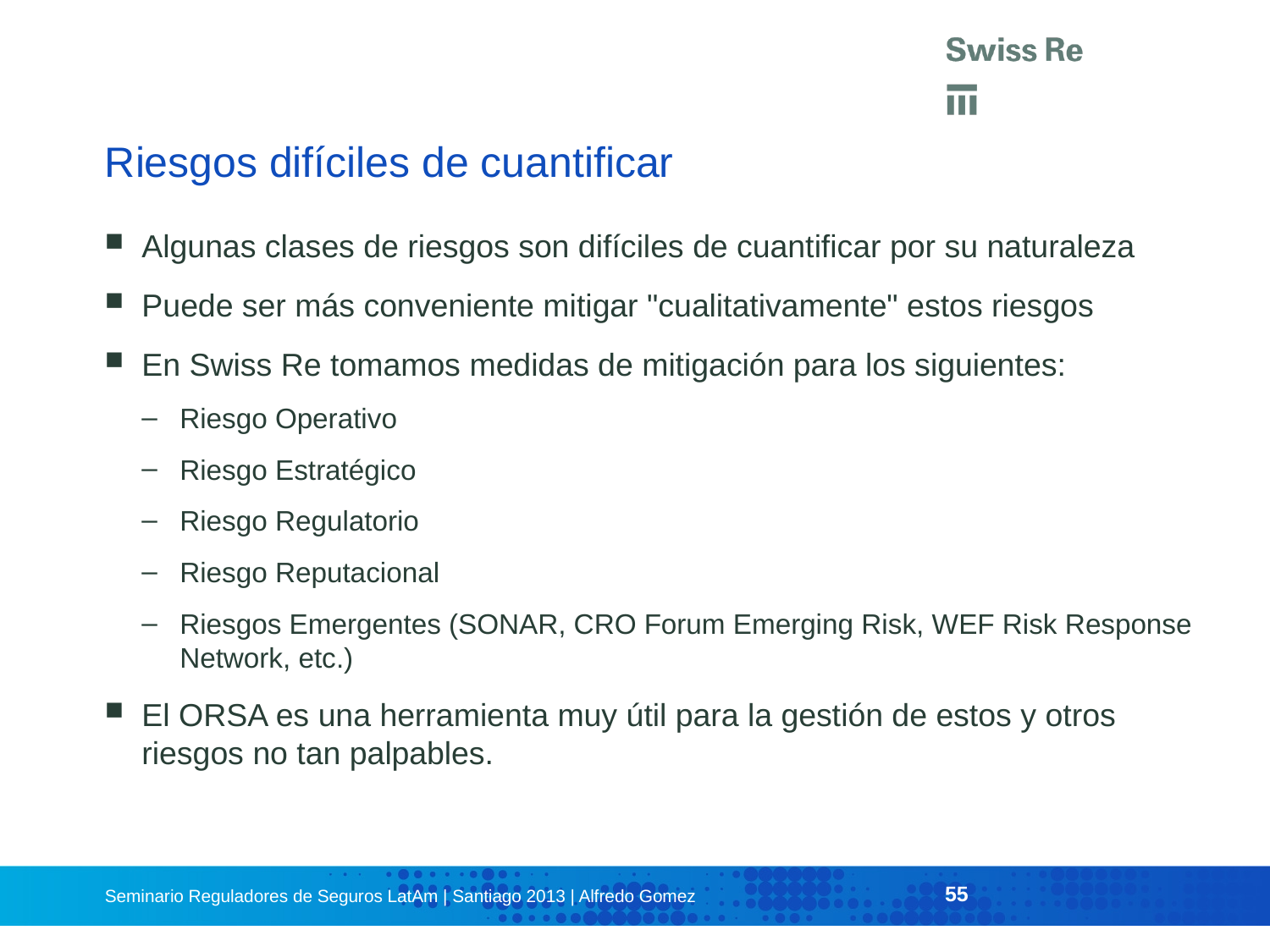

# Riesgos difíciles de cuantificar
Algunas clases de riesgos son difíciles de cuantificar por su naturaleza
Puede ser más conveniente mitigar "cualitativamente" estos riesgos
En Swiss Re tomamos medidas de mitigación para los siguientes:
Riesgo Operativo
Riesgo Estratégico
Riesgo Regulatorio
Riesgo Reputacional
Riesgos Emergentes (SONAR, CRO Forum Emerging Risk, WEF Risk Response Network, etc.)
El ORSA es una herramienta muy útil para la gestión de estos y otros riesgos no tan palpables.
55